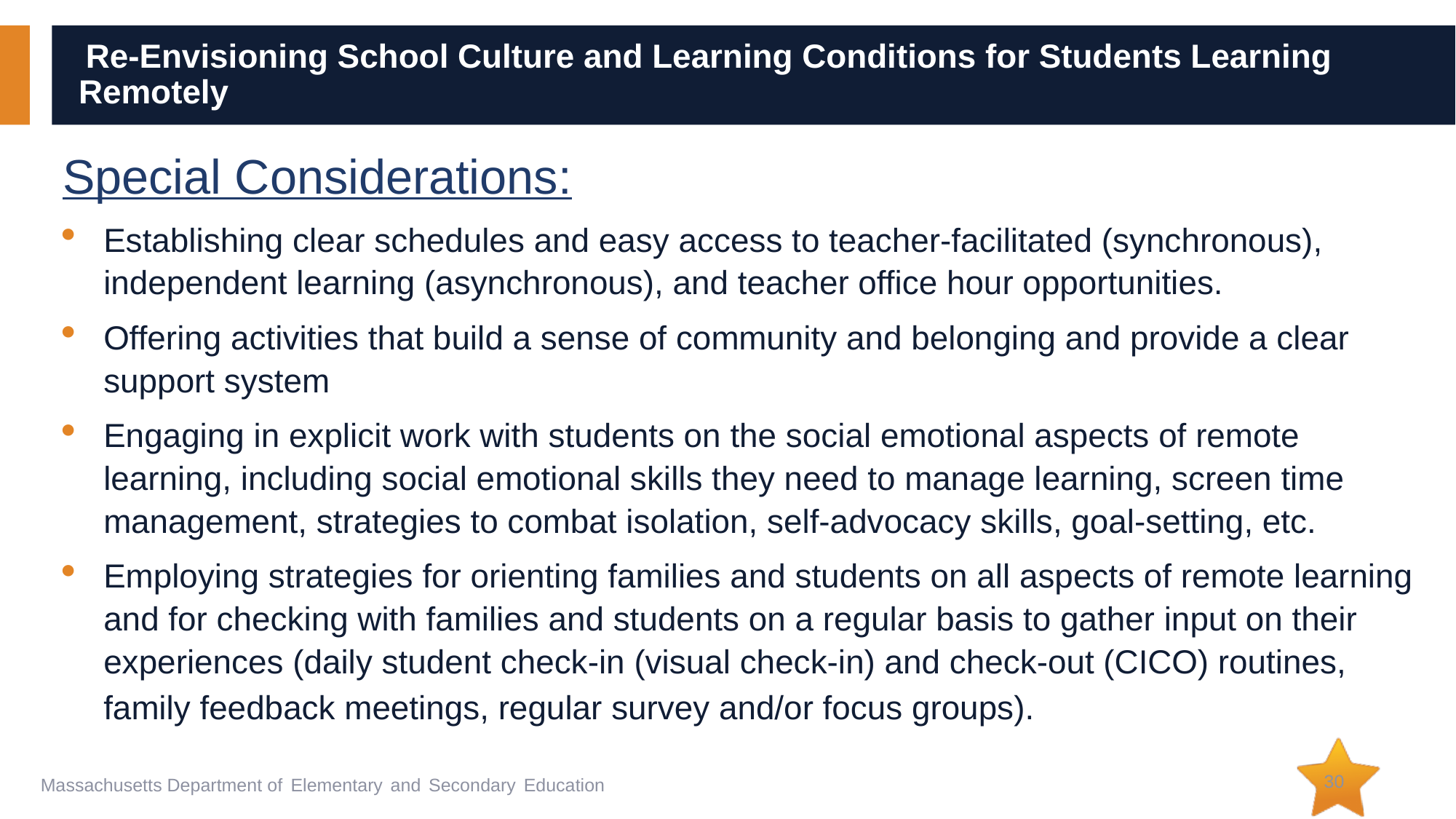

# Re-Envisioning School Culture and Learning Conditions for Students Learning Remotely
Special Considerations:
Establishing clear schedules and easy access to teacher-facilitated (synchronous), independent learning (asynchronous), and teacher office hour opportunities.
Offering activities that build a sense of community and belonging and provide a clear support system
Engaging in explicit work with students on the social emotional aspects of remote learning, including social emotional skills they need to manage learning, screen time management, strategies to combat isolation, self-advocacy skills, goal-setting, etc.
Employing strategies for orienting families and students on all aspects of remote learning and for checking with families and students on a regular basis to gather input on their experiences (daily student check-in (visual check-in) and check-out (CICO) routines, family feedback meetings, regular survey and/or focus groups).

30